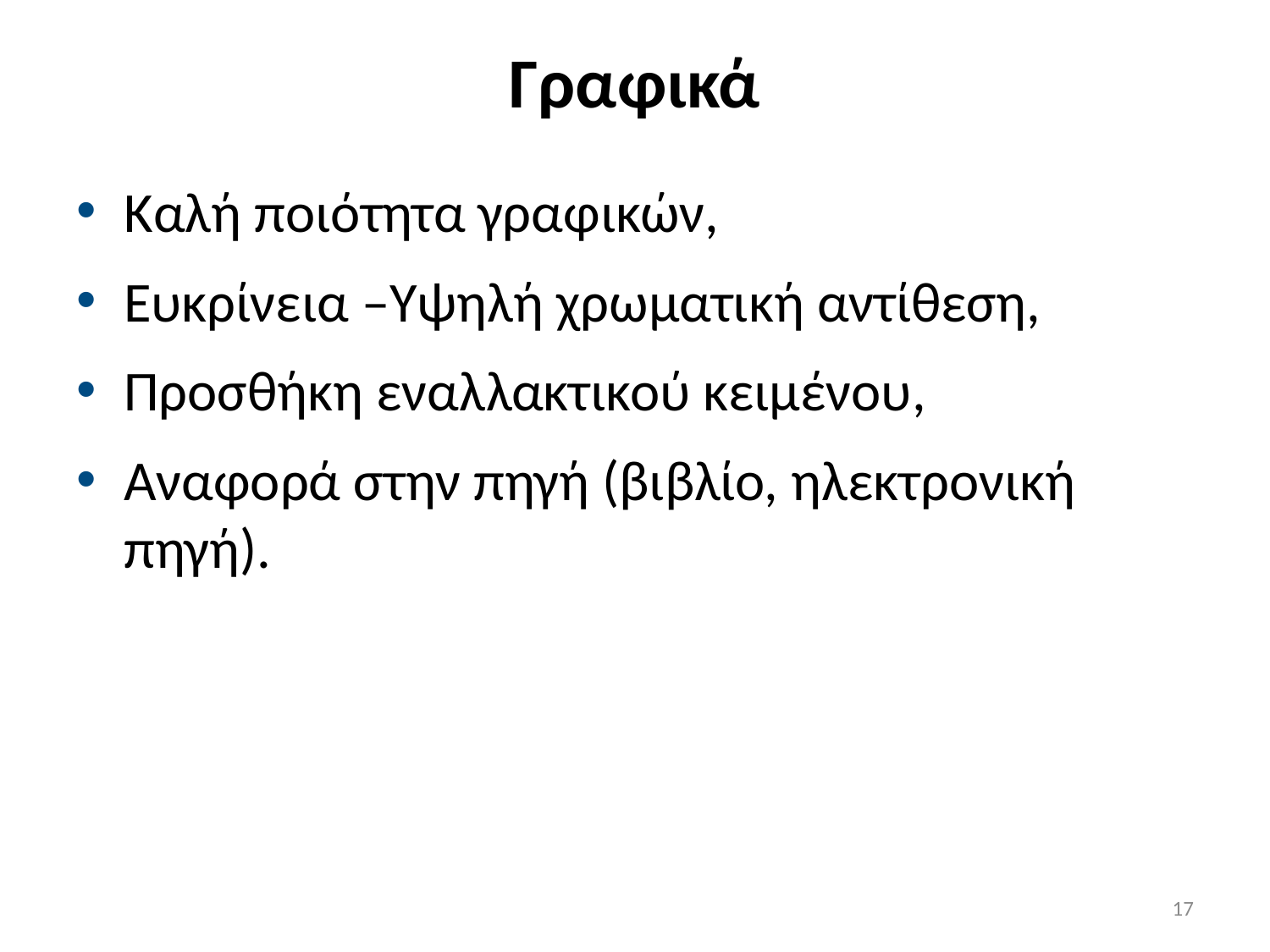

# Γραφικά
Καλή ποιότητα γραφικών,
Ευκρίνεια –Υψηλή χρωματική αντίθεση,
Προσθήκη εναλλακτικού κειμένου,
Αναφορά στην πηγή (βιβλίο, ηλεκτρονική πηγή).
17